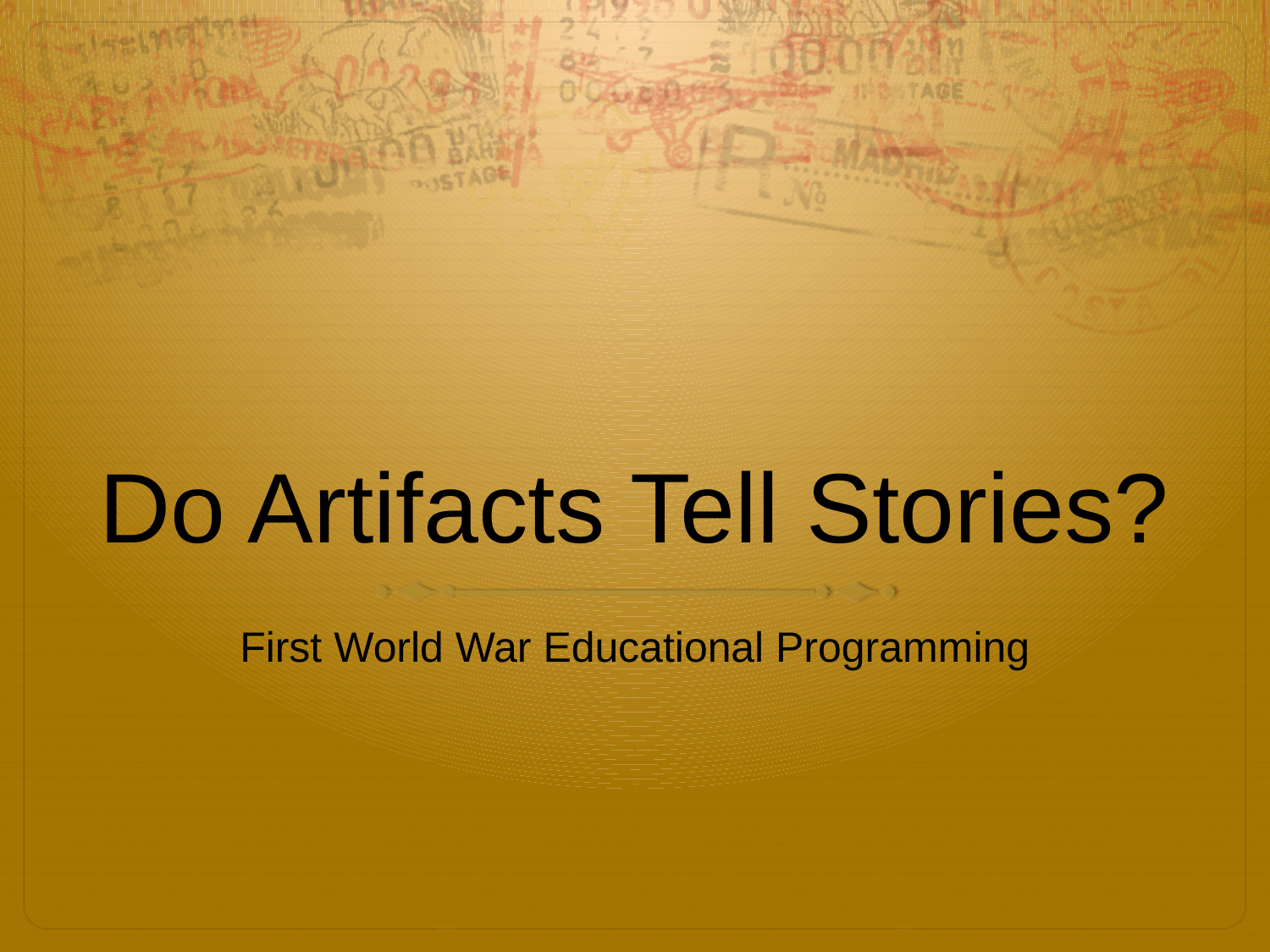

# Do Artifacts Tell Stories?
First World War Educational Programming